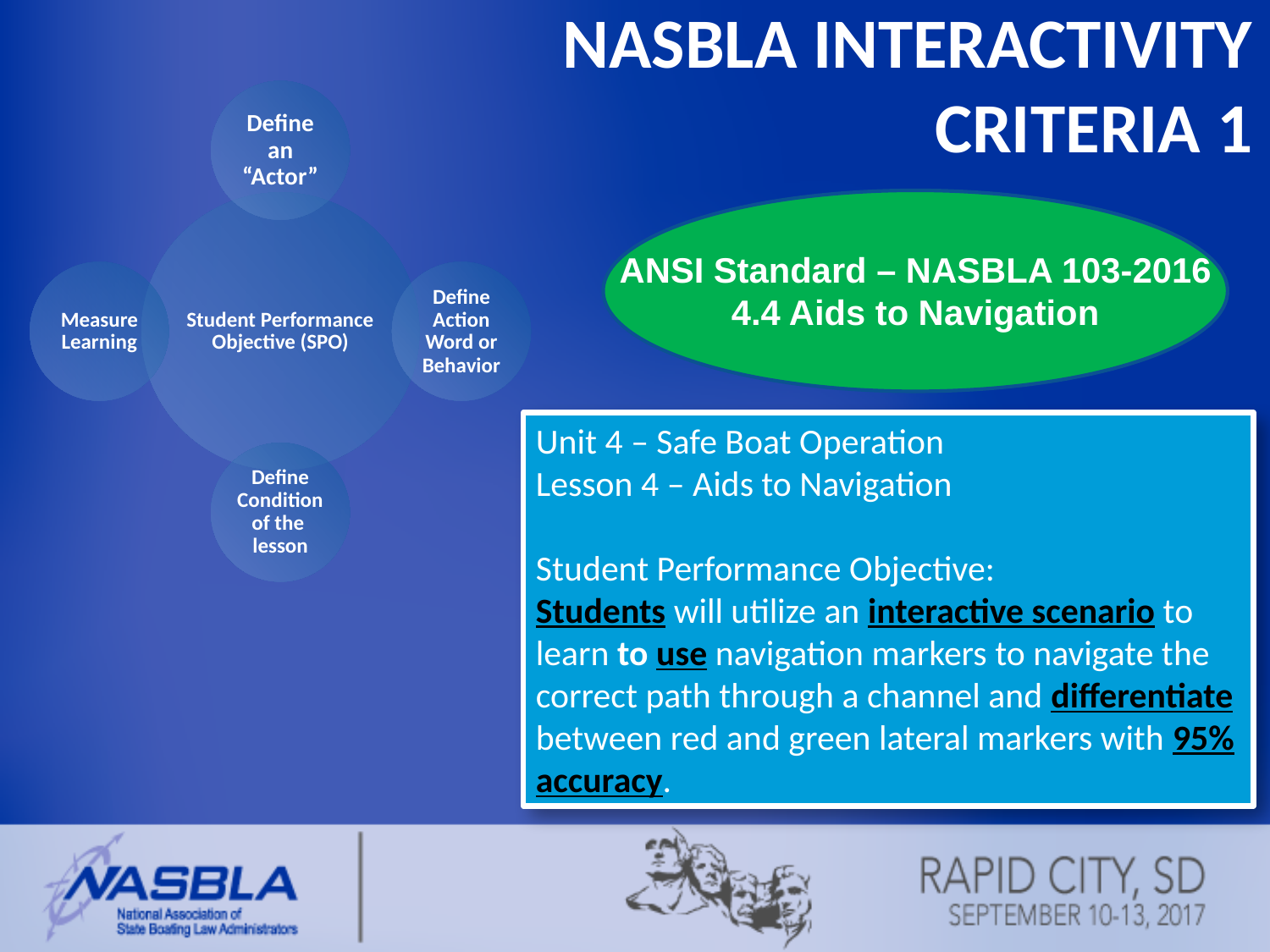

NASBLA Interactivity
Criteria 1
Student Performance Objective (SPO)
Define an “Actor”
Define Action Word or Behavior
Define Condition of the  lesson
Measure Learning

ANSI Standard – NASBLA 103-2016
4.4 Aids to Navigation
Unit 4 – Safe Boat Operation
Lesson 4 – Aids to Navigation

Student Performance Objective:
Students will utilize an interactive scenario to learn to use navigation markers to navigate the correct path through a channel and differentiate between red and green lateral markers with 95% accuracy.